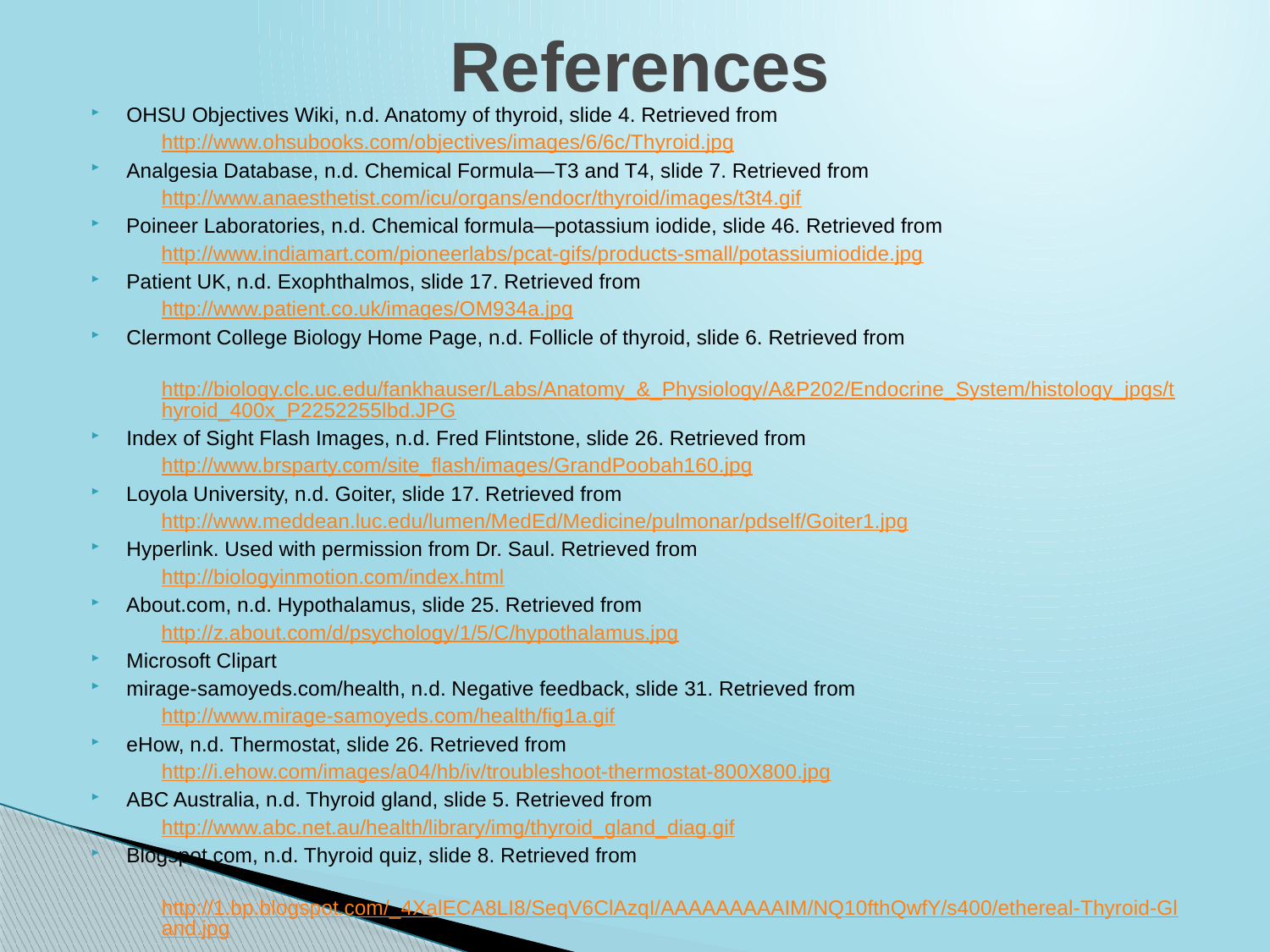

# References
OHSU Objectives Wiki, n.d. Anatomy of thyroid, slide 4. Retrieved from
	http://www.ohsubooks.com/objectives/images/6/6c/Thyroid.jpg
Analgesia Database, n.d. Chemical Formula—T3 and T4, slide 7. Retrieved from
	http://www.anaesthetist.com/icu/organs/endocr/thyroid/images/t3t4.gif
Poineer Laboratories, n.d. Chemical formula—potassium iodide, slide 46. Retrieved from
	http://www.indiamart.com/pioneerlabs/pcat-gifs/products-small/potassiumiodide.jpg
Patient UK, n.d. Exophthalmos, slide 17. Retrieved from
	http://www.patient.co.uk/images/OM934a.jpg
Clermont College Biology Home Page, n.d. Follicle of thyroid, slide 6. Retrieved from
	http://biology.clc.uc.edu/fankhauser/Labs/Anatomy_&_Physiology/A&P202/Endocrine_System/histology_jpgs/thyroid_400x_P2252255lbd.JPG
Index of Sight Flash Images, n.d. Fred Flintstone, slide 26. Retrieved from
	http://www.brsparty.com/site_flash/images/GrandPoobah160.jpg
Loyola University, n.d. Goiter, slide 17. Retrieved from
	http://www.meddean.luc.edu/lumen/MedEd/Medicine/pulmonar/pdself/Goiter1.jpg
Hyperlink. Used with permission from Dr. Saul. Retrieved from
	http://biologyinmotion.com/index.html
About.com, n.d. Hypothalamus, slide 25. Retrieved from
	http://z.about.com/d/psychology/1/5/C/hypothalamus.jpg
Microsoft Clipart
mirage-samoyeds.com/health, n.d. Negative feedback, slide 31. Retrieved from
	http://www.mirage-samoyeds.com/health/fig1a.gif
eHow, n.d. Thermostat, slide 26. Retrieved from
	http://i.ehow.com/images/a04/hb/iv/troubleshoot-thermostat-800X800.jpg
ABC Australia, n.d. Thyroid gland, slide 5. Retrieved from
	http://www.abc.net.au/health/library/img/thyroid_gland_diag.gif
Blogspot.com, n.d. Thyroid quiz, slide 8. Retrieved from
	http://1.bp.blogspot.com/_4XalECA8LI8/SeqV6ClAzqI/AAAAAAAAAIM/NQ10fthQwfY/s400/ethereal-Thyroid-Gland.jpg